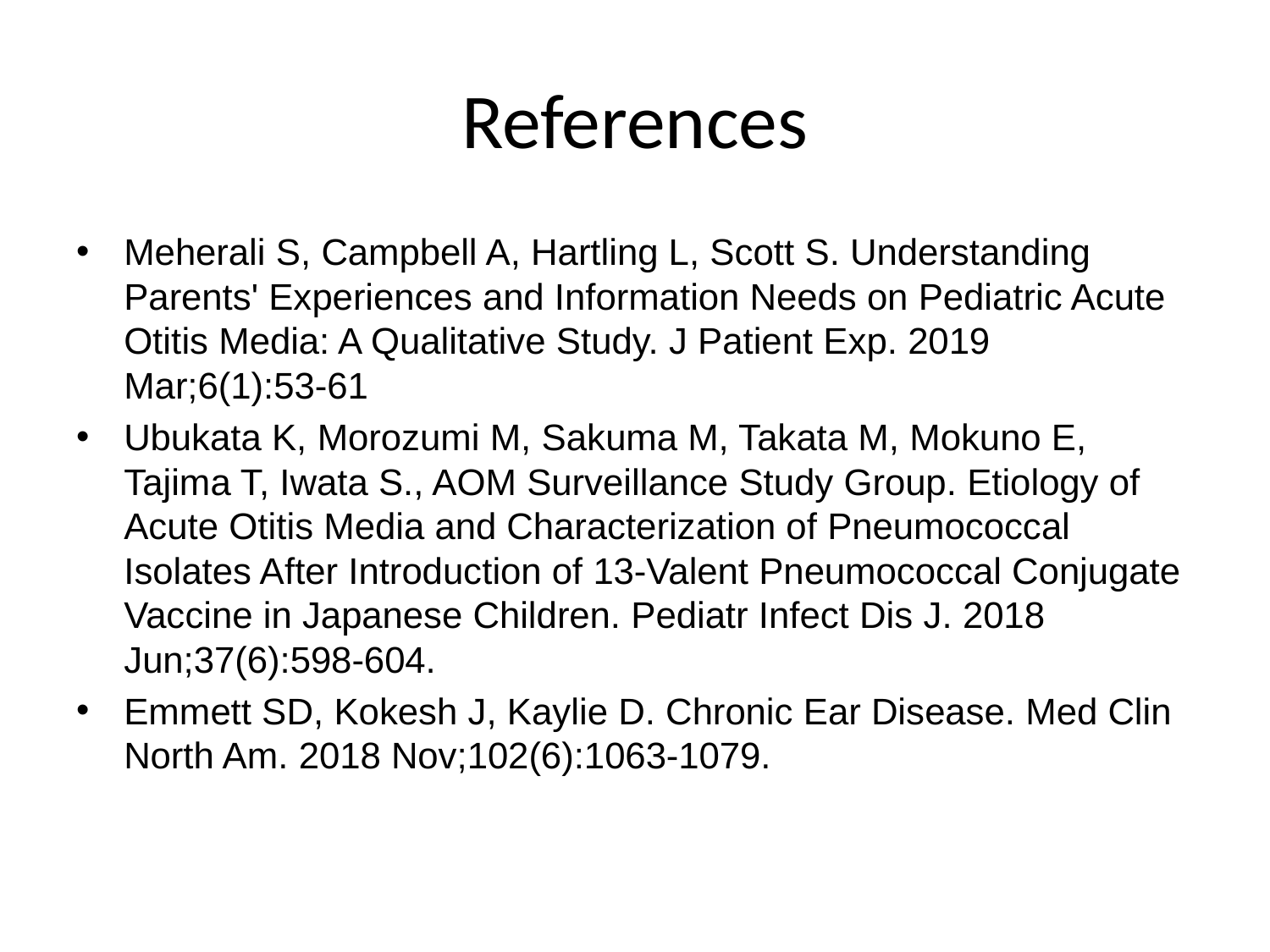

# References
Meherali S, Campbell A, Hartling L, Scott S. Understanding Parents' Experiences and Information Needs on Pediatric Acute Otitis Media: A Qualitative Study. J Patient Exp. 2019 Mar;6(1):53-61
Ubukata K, Morozumi M, Sakuma M, Takata M, Mokuno E, Tajima T, Iwata S., AOM Surveillance Study Group. Etiology of Acute Otitis Media and Characterization of Pneumococcal Isolates After Introduction of 13-Valent Pneumococcal Conjugate Vaccine in Japanese Children. Pediatr Infect Dis J. 2018 Jun;37(6):598-604.
Emmett SD, Kokesh J, Kaylie D. Chronic Ear Disease. Med Clin North Am. 2018 Nov;102(6):1063-1079.